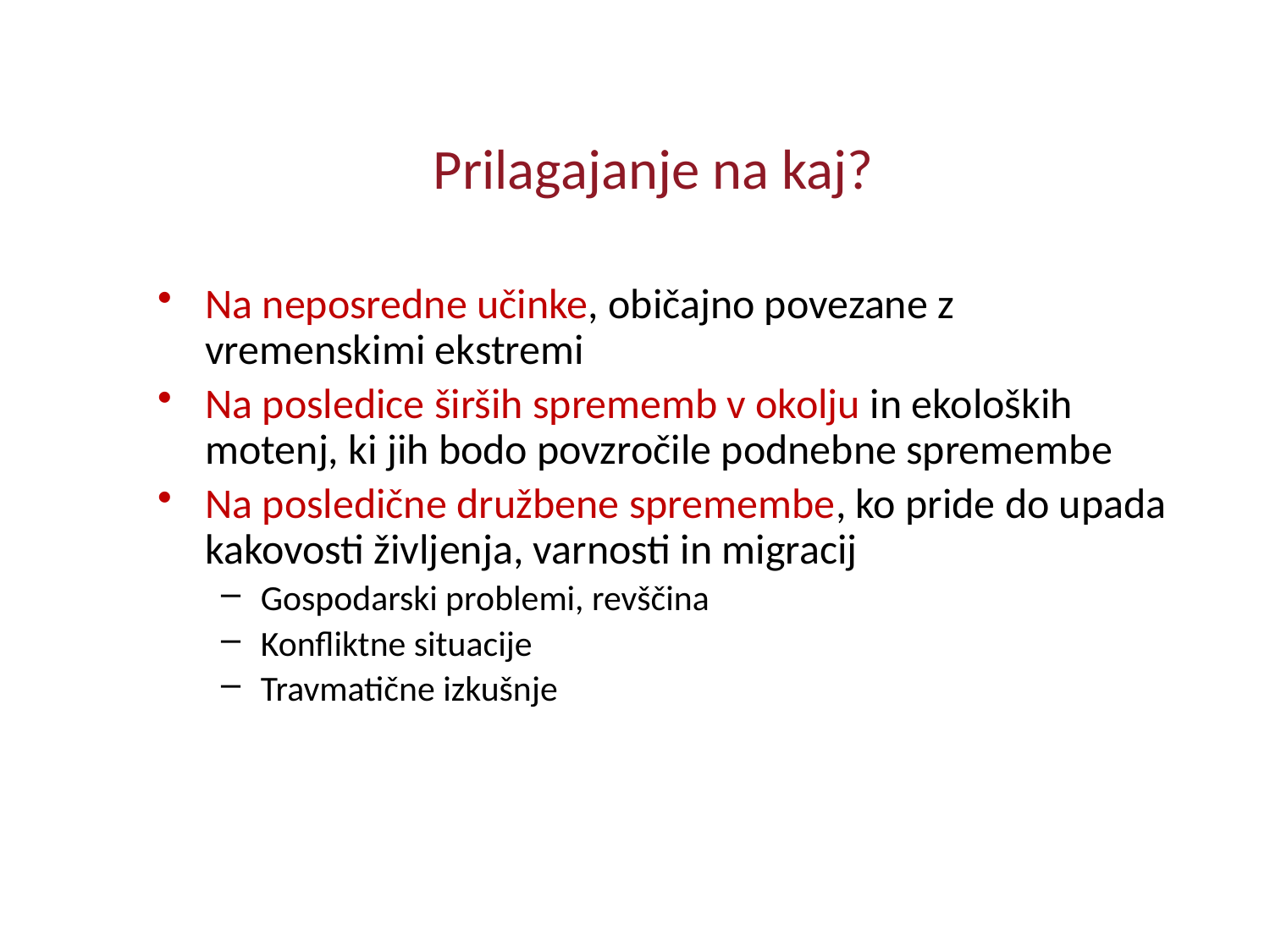

# Prilagajanje na kaj?
Na neposredne učinke, običajno povezane z vremenskimi ekstremi
Na posledice širših sprememb v okolju in ekoloških motenj, ki jih bodo povzročile podnebne spremembe
Na posledične družbene spremembe, ko pride do upada kakovosti življenja, varnosti in migracij
Gospodarski problemi, revščina
Konfliktne situacije
Travmatične izkušnje